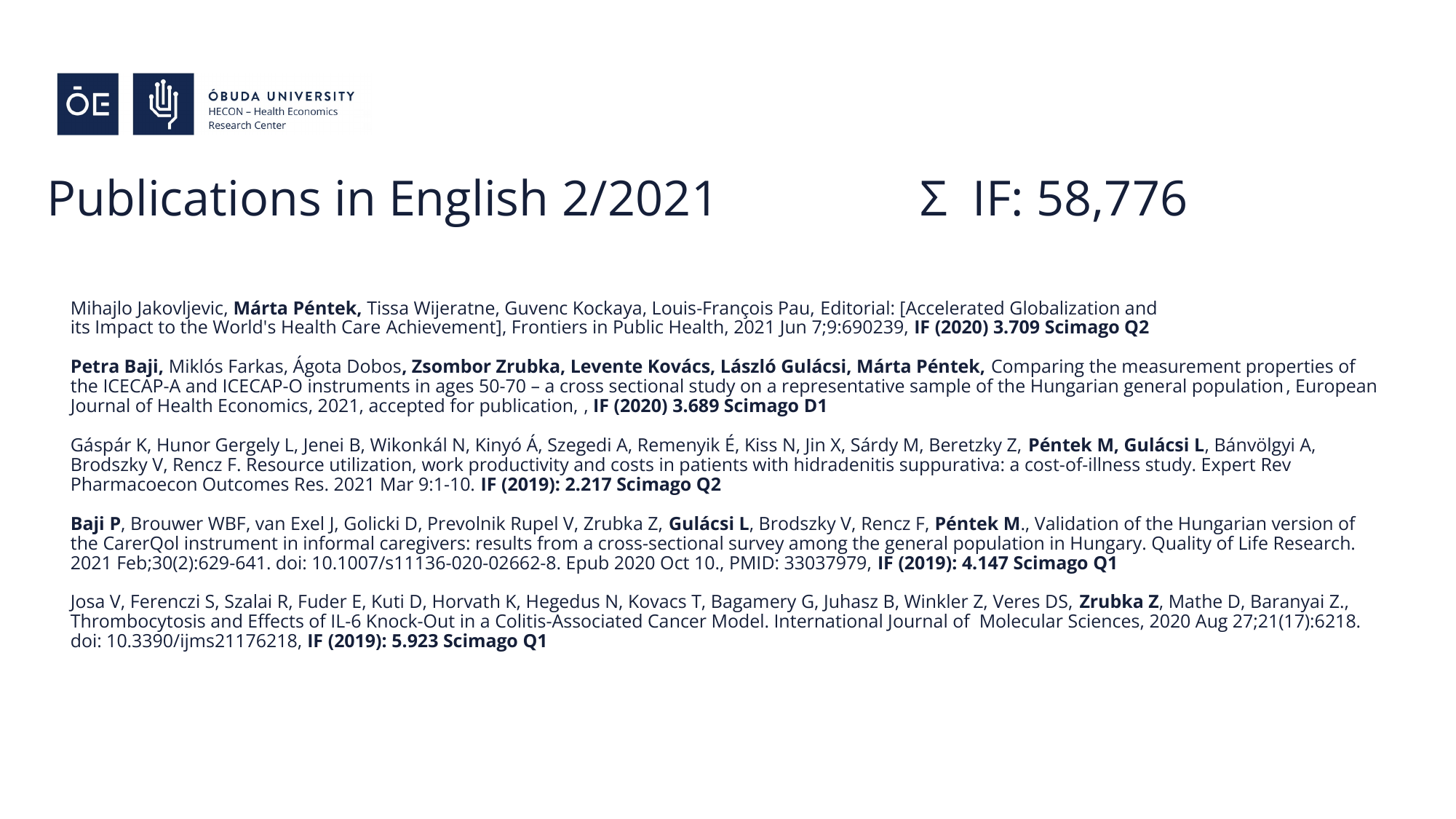

# Publications in English 2/2021		Σ  IF: 58,776
Mihajlo Jakovljevic, Márta Péntek, Tissa Wijeratne, Guvenc Kockaya, Louis-François Pau, Editorial: [Accelerated Globalization and
its Impact to the World's Health Care Achievement], Frontiers in Public Health, 2021 Jun 7;9:690239, IF (2020) 3.709 Scimago Q2

Petra Baji, Miklós Farkas, Ágota Dobos, Zsombor Zrubka, Levente Kovács, László Gulácsi, Márta Péntek, Comparing the measurement properties of the ICECAP-A and ICECAP-O instruments in ages 50-70 – a cross sectional study on a representative sample of the Hungarian general population, European Journal of Health Economics, 2021, accepted for publication, , IF (2020) 3.689 Scimago D1

Gáspár K, Hunor Gergely L, Jenei B, Wikonkál N, Kinyó Á, Szegedi A, Remenyik É, Kiss N, Jin X, Sárdy M, Beretzky Z, Péntek M, Gulácsi L, Bánvölgyi A, Brodszky V, Rencz F. Resource utilization, work productivity and costs in patients with hidradenitis suppurativa: a cost-of-illness study. Expert Rev Pharmacoecon Outcomes Res. 2021 Mar 9:1-10. IF (2019): 2.217 Scimago Q2

Baji P, Brouwer WBF, van Exel J, Golicki D, Prevolnik Rupel V, Zrubka Z, Gulácsi L, Brodszky V, Rencz F, Péntek M., Validation of the Hungarian version of the CarerQol instrument in informal caregivers: results from a cross-sectional survey among the general population in Hungary. Quality of Life Research. 2021 Feb;30(2):629-641. doi: 10.1007/s11136-020-02662-8. Epub 2020 Oct 10., PMID: 33037979, IF (2019): 4.147 Scimago Q1

Josa V, Ferenczi S, Szalai R, Fuder E, Kuti D, Horvath K, Hegedus N, Kovacs T, Bagamery G, Juhasz B, Winkler Z, Veres DS, Zrubka Z, Mathe D, Baranyai Z., Thrombocytosis and Effects of IL-6 Knock-Out in a Colitis-Associated Cancer Model. International Journal of  Molecular Sciences, 2020 Aug 27;21(17):6218. doi: 10.3390/ijms21176218, IF (2019): 5.923 Scimago Q1